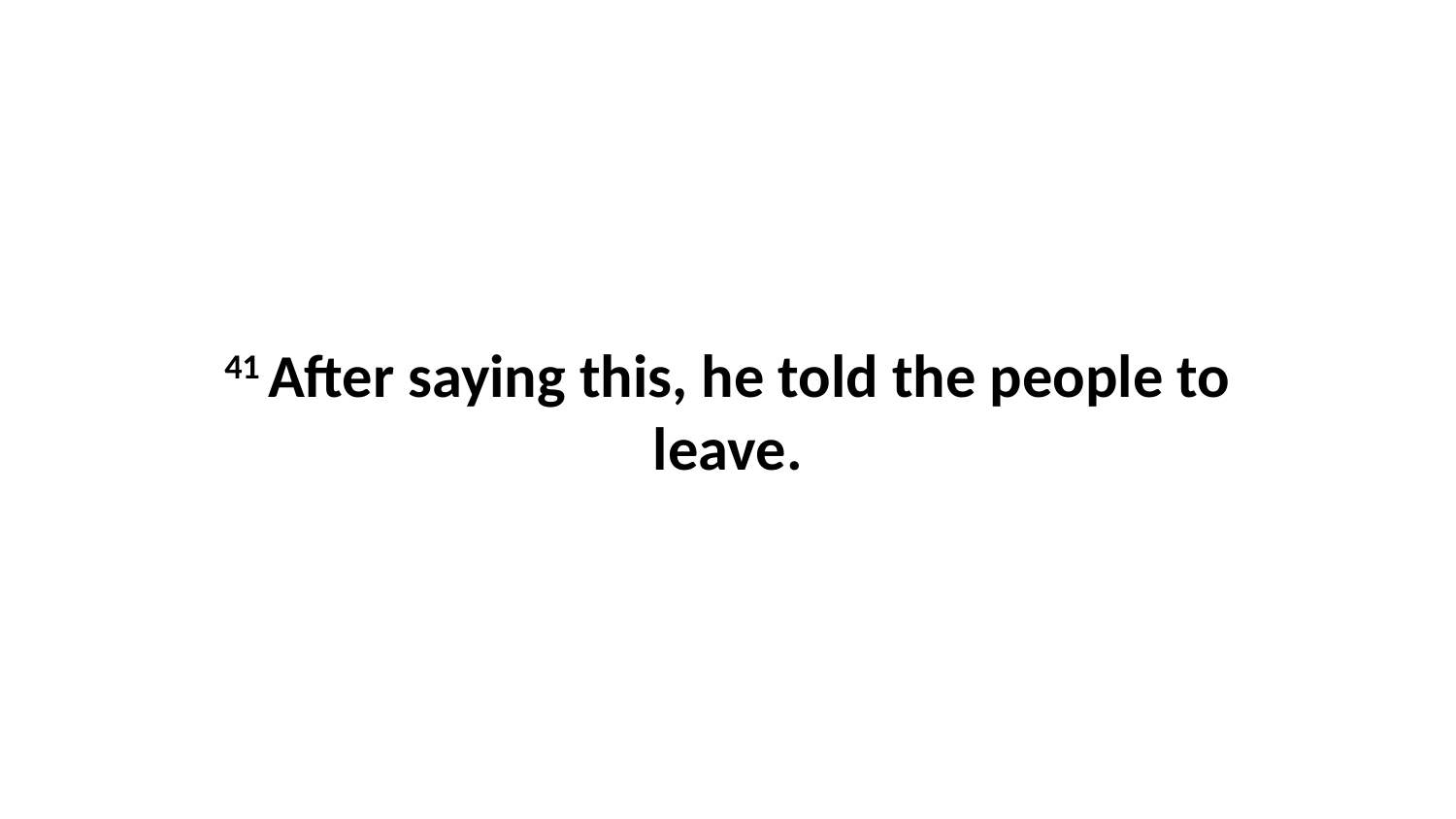

41 After saying this, he told the people to leave.